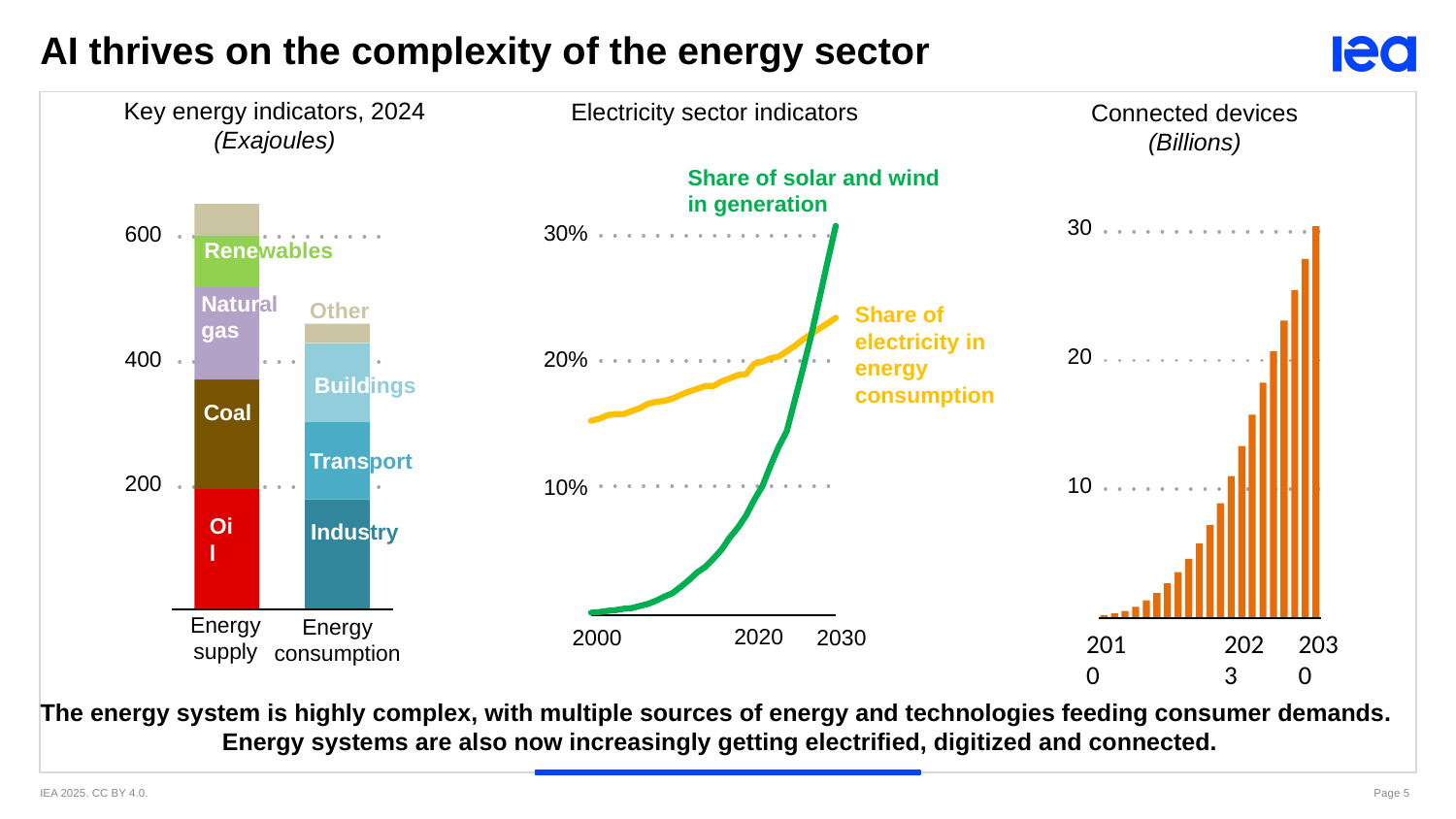

AI thrives on the complexity of the energy sector
Key energy indicators, 2024
(Exajoules)
Electricity sector indicators
Connected devices
(Billions)
Share of solar and wind
in generation

 30

 30%
 600

Renewables

Natural
gas
Other
Share of
electricity in
energy
consumption

 20

 400
 20%
Buildings

Coal

Transport
 200
 10
 10%

Oil
Industry
Energy
supply
Energy
consumption
2020
2000
2030
2010
2023
2030
The energy system is highly complex, with multiple sources of energy and technologies feeding consumer demands.
Energy systems are also now increasingly getting electrified, digitized and connected.